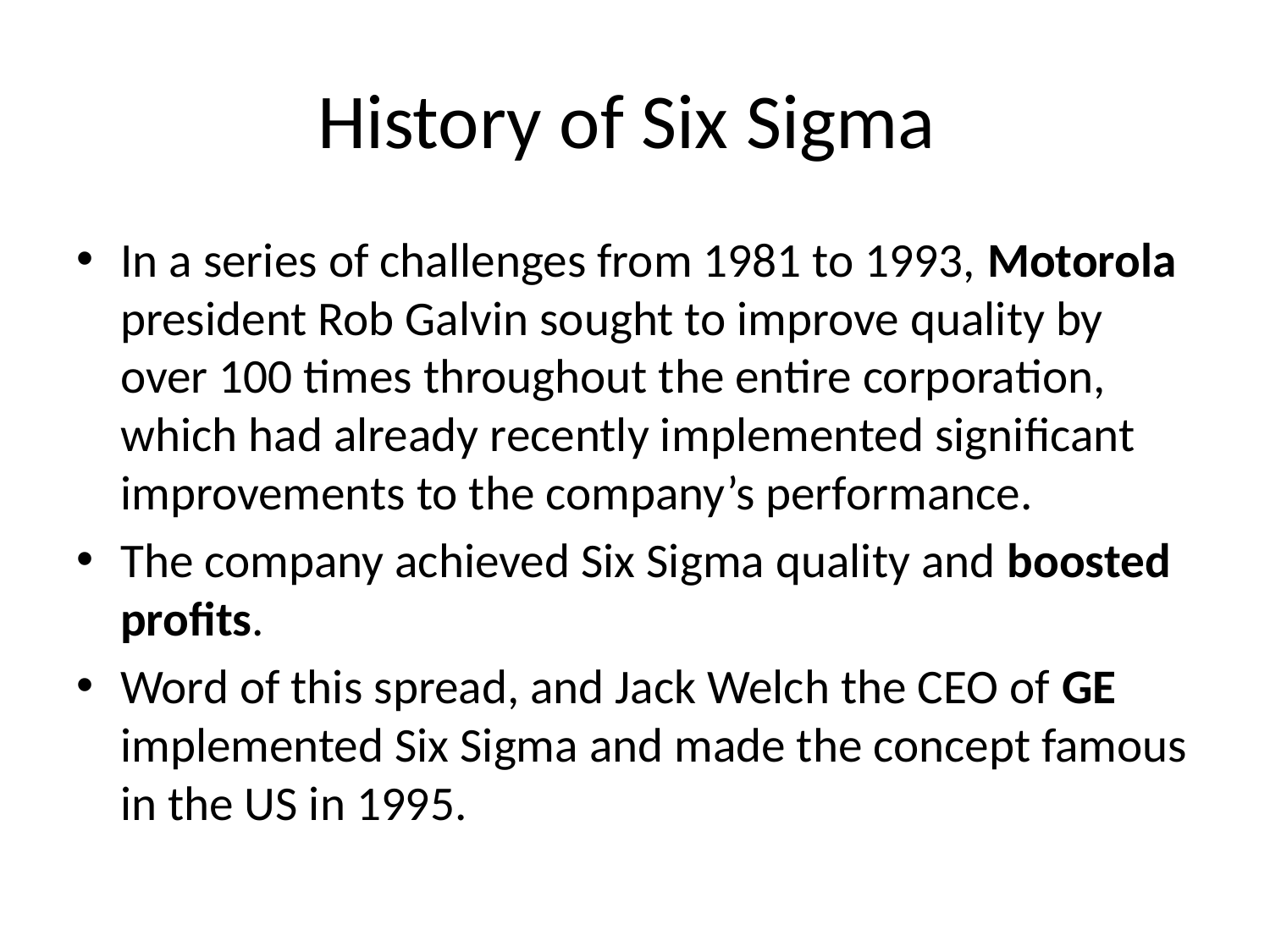

# History of Six Sigma
In a series of challenges from 1981 to 1993, Motorola president Rob Galvin sought to improve quality by over 100 times throughout the entire corporation, which had already recently implemented significant improvements to the company’s performance.
The company achieved Six Sigma quality and boosted profits.
Word of this spread, and Jack Welch the CEO of GE implemented Six Sigma and made the concept famous in the US in 1995.